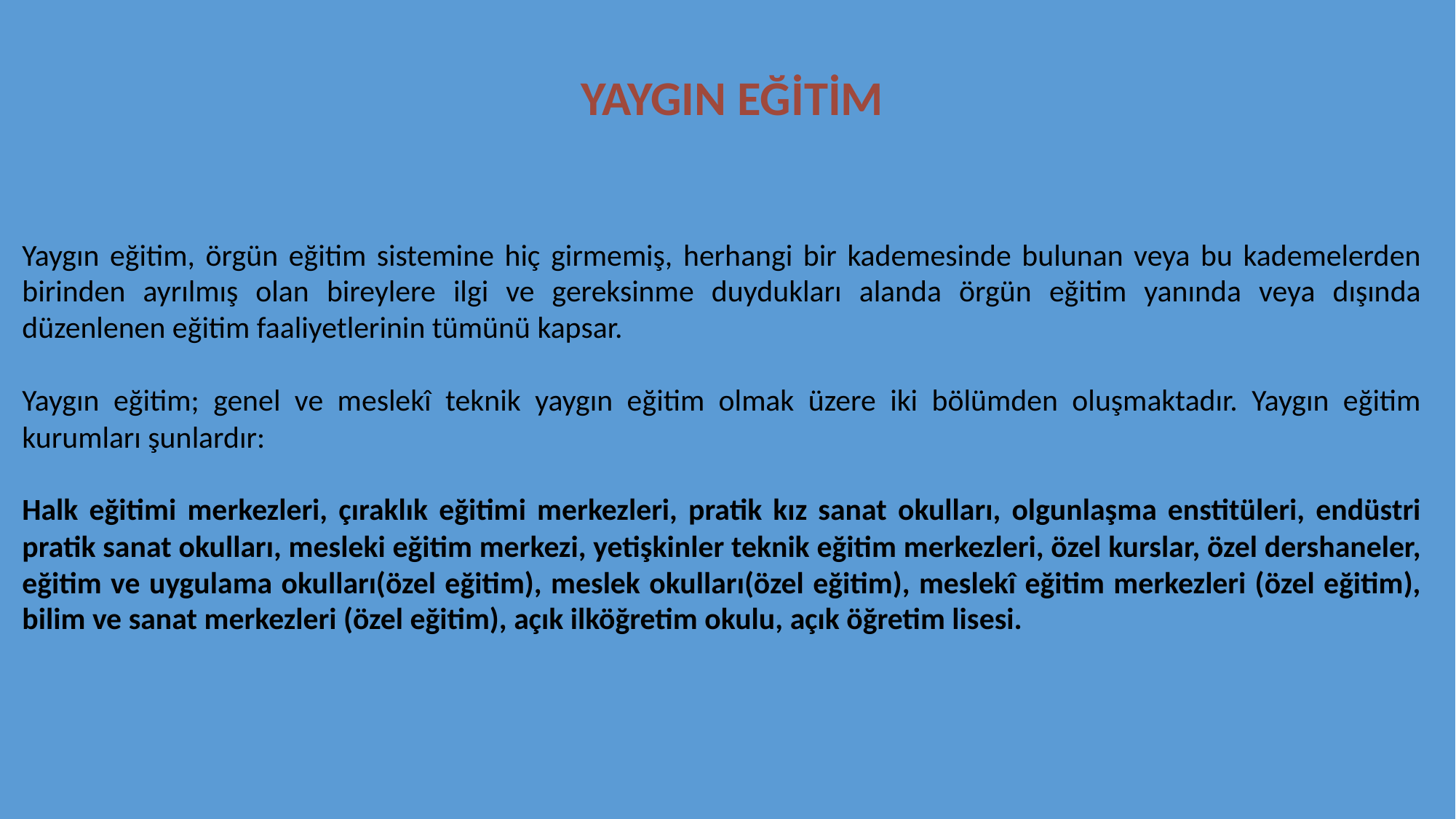

YAYGIN EĞİTİM
Yaygın eğitim, örgün eğitim sistemine hiç girmemiş, herhangi bir kademesinde bulunan veya bu kademelerden birinden ayrılmış olan bireylere ilgi ve gereksinme duydukları alanda örgün eğitim yanında veya dışında düzenlenen eğitim faaliyetlerinin tümünü kapsar.

Yaygın eğitim; genel ve meslekî teknik yaygın eğitim olmak üzere iki bölümden oluşmaktadır. Yaygın eğitim kurumları şunlardır:

Halk eğitimi merkezleri, çıraklık eğitimi merkezleri, pratik kız sanat okulları, olgunlaşma enstitüleri, endüstri pratik sanat okulları, mesleki eğitim merkezi, yetişkinler teknik eğitim merkezleri, özel kurslar, özel dershaneler, eğitim ve uygulama okulları(özel eğitim), meslek okulları(özel eğitim), meslekî eğitim merkezleri (özel eğitim), bilim ve sanat merkezleri (özel eğitim), açık ilköğretim okulu, açık öğretim lisesi.